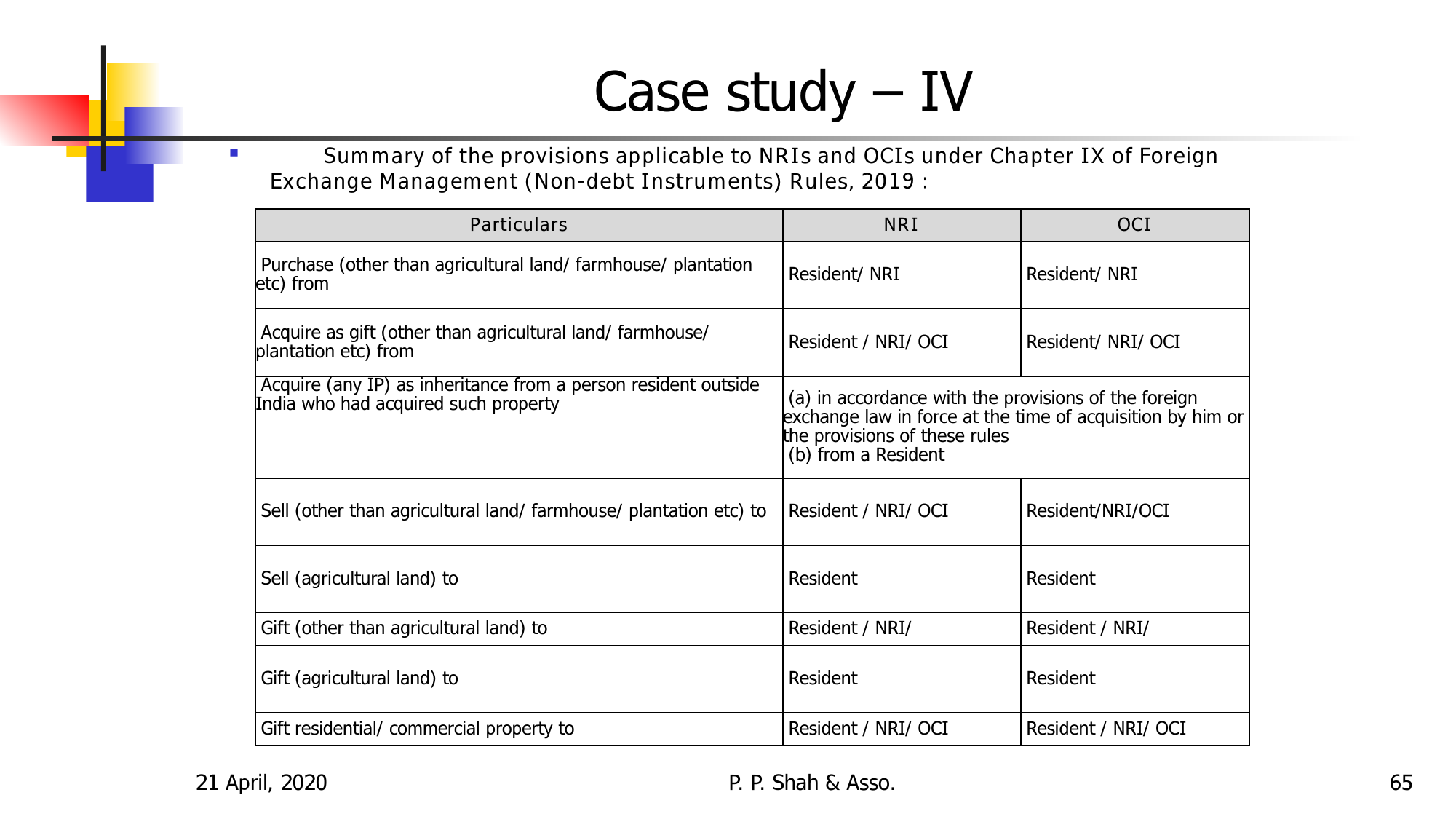

# Case study – IV
        Summary of the provisions applicable to NRIs and OCIs under Chapter IX of Foreign Exchange Management (Non-debt Instruments) Rules, 2019 :

| Particulars | NRI | OCI |
| --- | --- | --- |
| Purchase (other than agricultural land/ farmhouse/ plantation etc) from | Resident/ NRI | Resident/ NRI |
| Acquire as gift (other than agricultural land/ farmhouse/ plantation etc) from | Resident / NRI/ OCI | Resident/ NRI/ OCI |
| Acquire (any IP) as inheritance from a person resident outside India who had acquired such property | (a) in accordance with the provisions of the foreign exchange law in force at the time of acquisition by him or the provisions of these rules (b) from a Resident |  |
| Sell (other than agricultural land/ farmhouse/ plantation etc) to | Resident / NRI/ OCI | Resident/NRI/OCI |
| Sell (agricultural land) to | Resident | Resident |
| Gift (other than agricultural land) to | Resident / NRI/ | Resident / NRI/ |
| Gift (agricultural land) to | Resident | Resident |
| Gift residential/ commercial property to | Resident / NRI/ OCI | Resident / NRI/ OCI |
21 April, 2020
P. P. Shah & Asso.
65